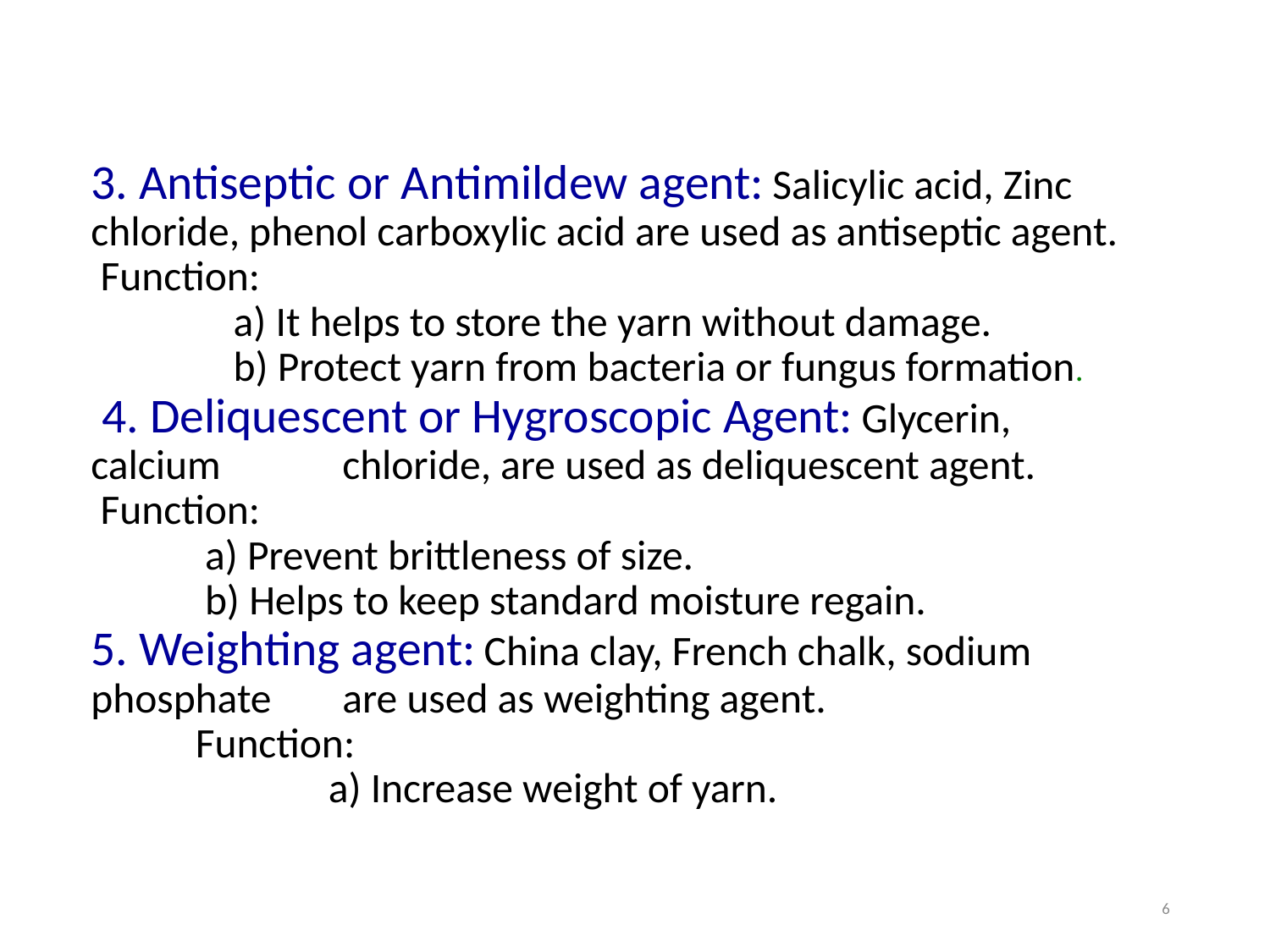

3. Antiseptic or Antimildew agent: Salicylic acid, Zinc 	chloride, phenol carboxylic acid are used as antiseptic agent.
 Function:
               a) It helps to store the yarn without damage.
               b) Protect yarn from bacteria or fungus formation.
 4. Deliquescent or Hygroscopic Agent: Glycerin, calcium 	chloride, are used as deliquescent agent.
 Function:
            a) Prevent brittleness of size.
            b) Helps to keep standard moisture regain.
5. Weighting agent: China clay, French chalk, sodium phosphate 	are used as weighting agent.
           Function:
                         a) Increase weight of yarn.
6